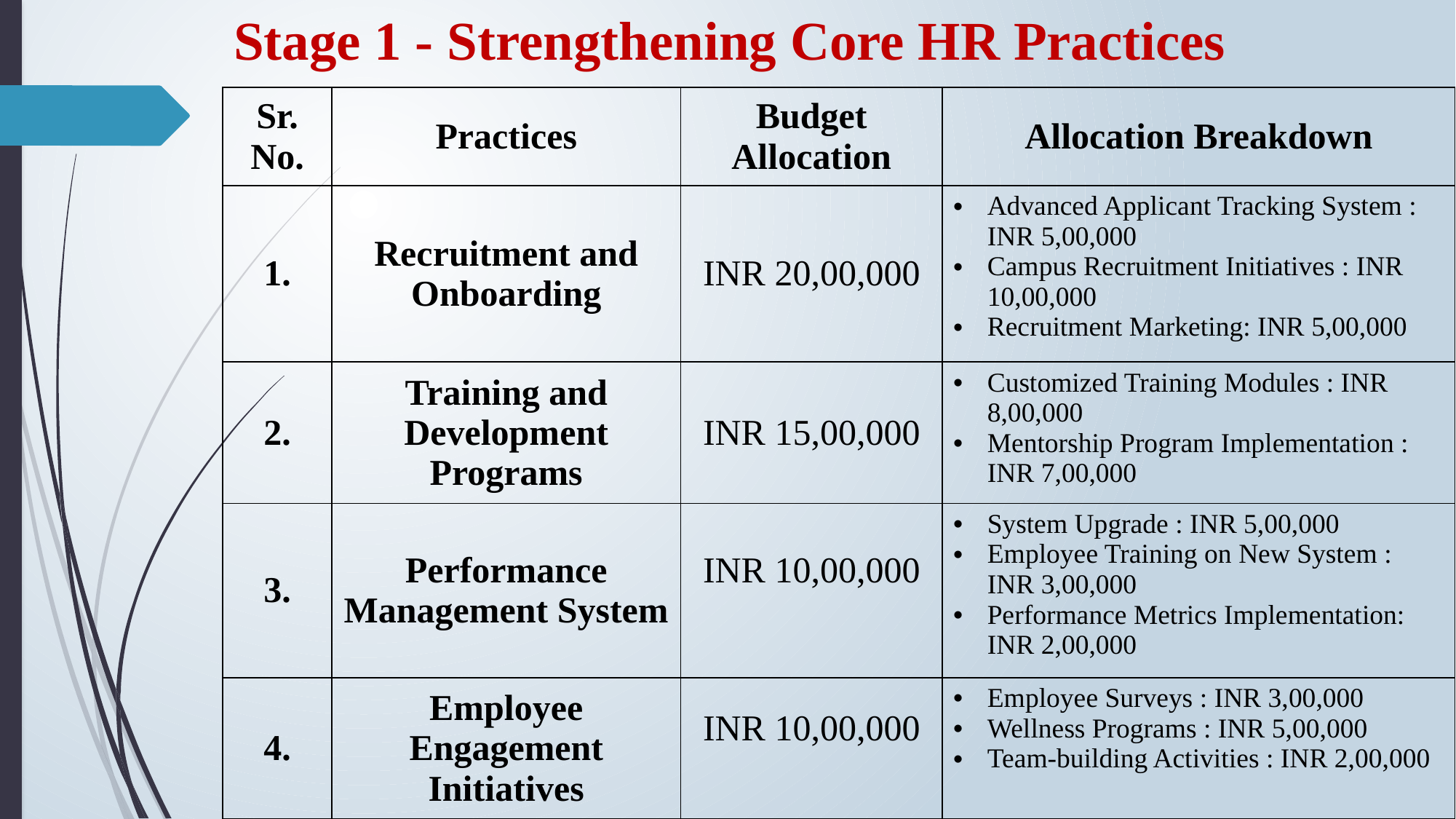

Stage 1 - Strengthening Core HR Practices
| Sr. No. | Practices | Budget Allocation | Allocation Breakdown |
| --- | --- | --- | --- |
| 1. | Recruitment and Onboarding | INR 20,00,000 | Advanced Applicant Tracking System : INR 5,00,000 Campus Recruitment Initiatives : INR 10,00,000 Recruitment Marketing: INR 5,00,000 |
| 2. | Training and Development Programs | INR 15,00,000 | Customized Training Modules : INR 8,00,000 Mentorship Program Implementation : INR 7,00,000 |
| 3. | Performance Management System | INR 10,00,000 | System Upgrade : INR 5,00,000 Employee Training on New System : INR 3,00,000 Performance Metrics Implementation: INR 2,00,000 |
| 4. | Employee Engagement Initiatives | INR 10,00,000 | Employee Surveys : INR 3,00,000 Wellness Programs : INR 5,00,000 Team-building Activities : INR 2,00,000 |